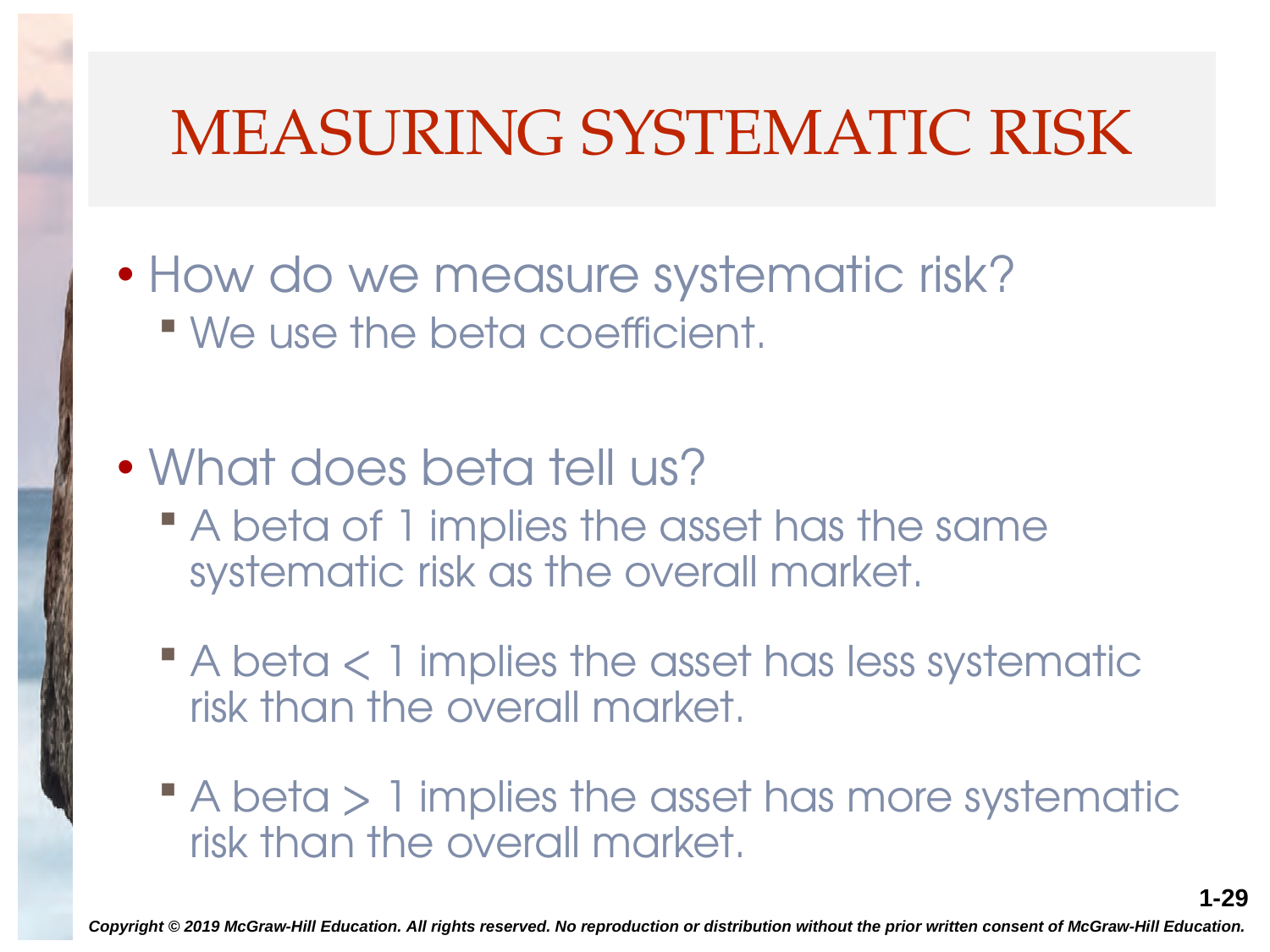

# Measuring Systematic Risk
How do we measure systematic risk?
We use the beta coefficient.

What does beta tell us?
A beta of 1 implies the asset has the same systematic risk as the overall market.

A beta < 1 implies the asset has less systematic risk than the overall market.

A beta > 1 implies the asset has more systematic risk than the overall market.
Copyright © 2019 McGraw-Hill Education. All rights reserved. No reproduction or distribution without the prior written consent of McGraw-Hill Education.